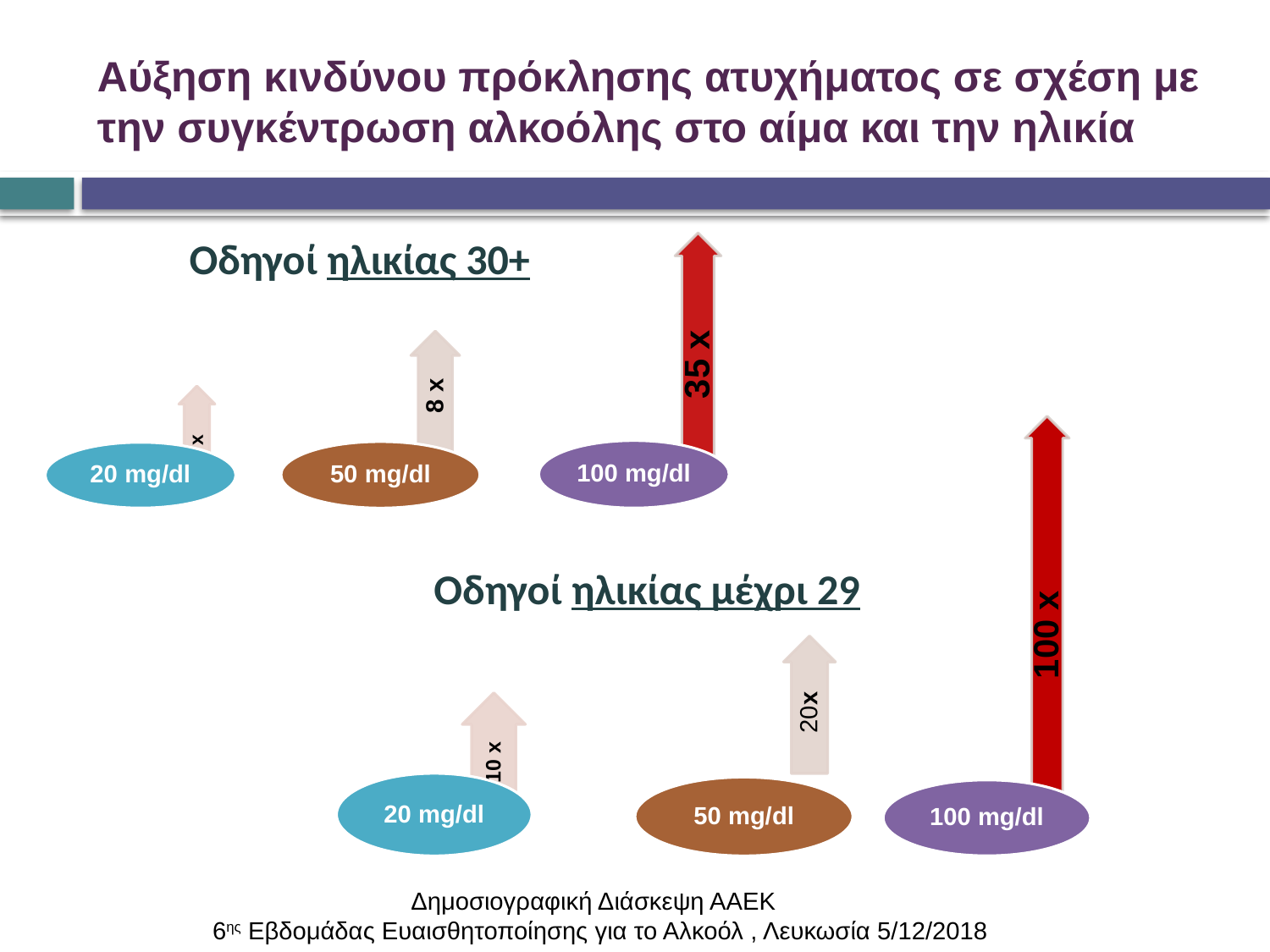

# Αύξηση κινδύνου πρόκλησης ατυχήματος σε σχέση με την συγκέντρωση αλκοόλης στο αίμα και την ηλικία
2 x
20 mg/dl
  8 x
50 mg/dl
35 x
100 mg/dl
Οδηγοί ηλικίας 30+
10 x
20 mg/dl
20x
50 mg/dl
100 x
100 mg/dl
Οδηγοί ηλικίας μέχρι 29
Δημοσιογραφική Διάσκεψη ΑΑΕΚ
6ης Εβδομάδας Ευαισθητοποίησης για το Αλκοόλ , Λευκωσία 5/12/2018